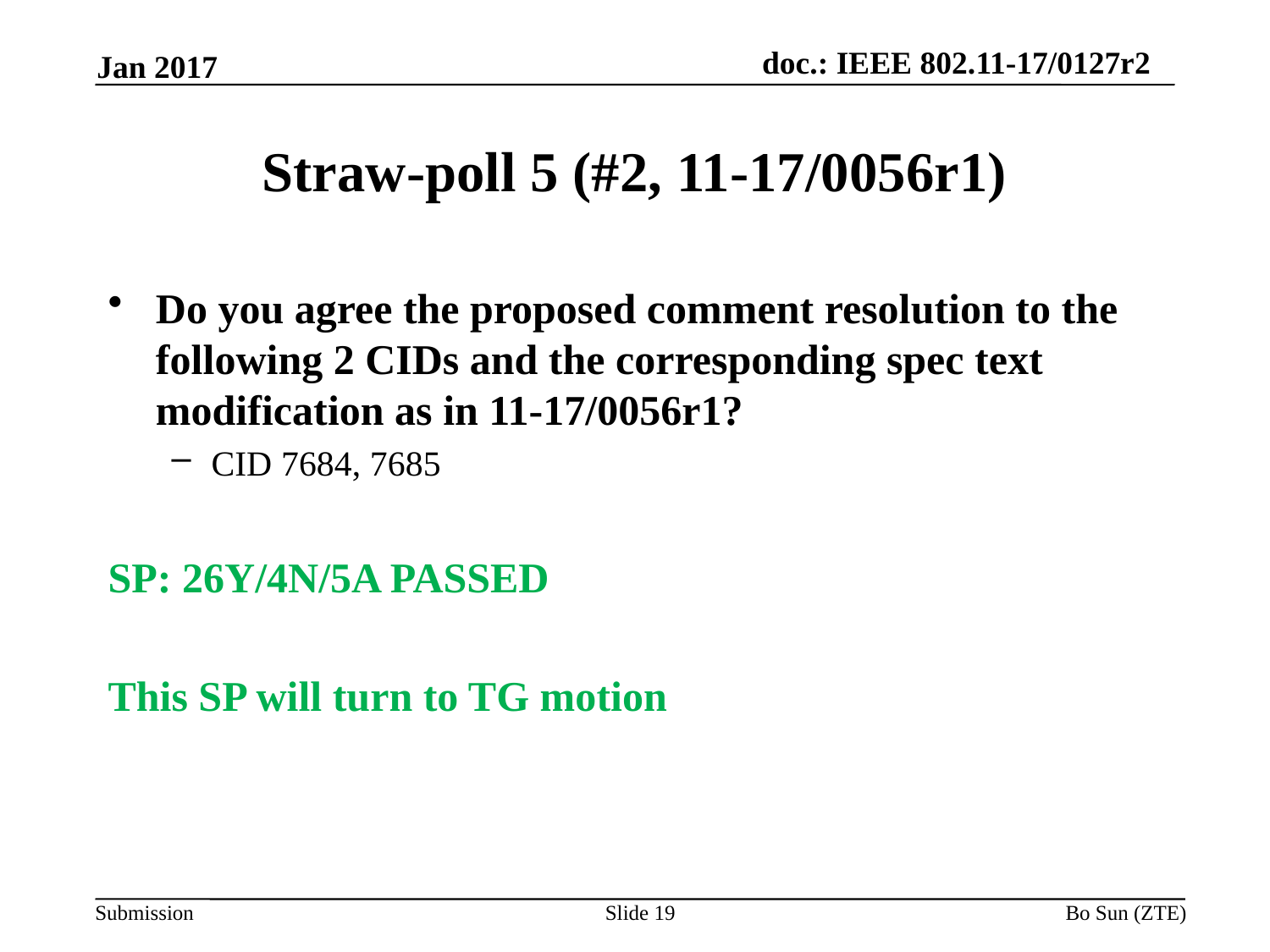

Jan 2017
# Straw-poll 5 (#2, 11-17/0056r1)
Do you agree the proposed comment resolution to the following 2 CIDs and the corresponding spec text modification as in 11-17/0056r1?
CID 7684, 7685

SP: 26Y/4N/5A PASSED

This SP will turn to TG motion

Slide 19
Bo Sun (ZTE)